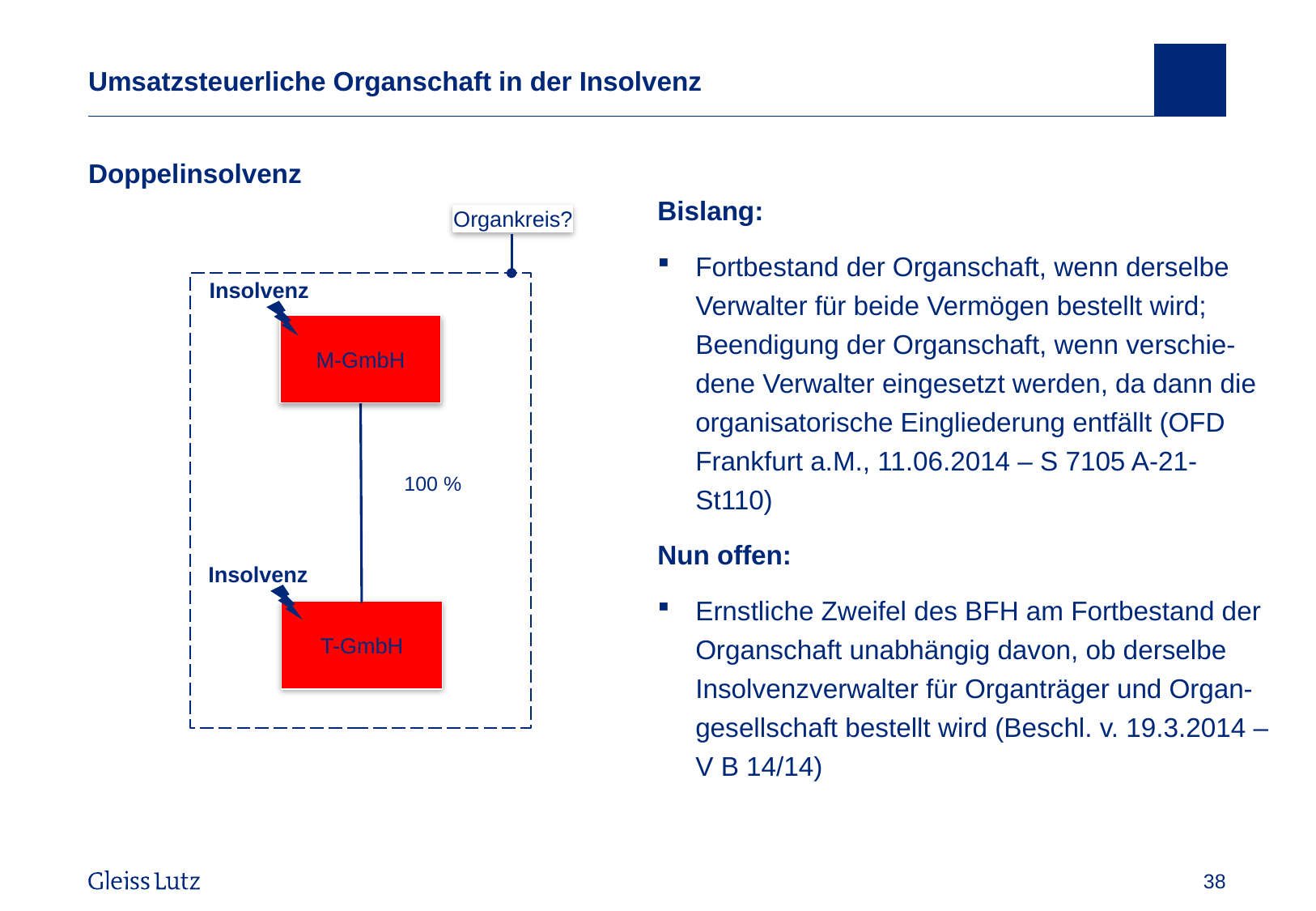

# Umsatzsteuerliche Organschaft in der Insolvenz
Doppelinsolvenz

Bislang:
Fortbestand der Organschaft, wenn derselbe Verwalter für beide Vermögen bestellt wird; Beendigung der Organschaft, wenn verschie-dene Verwalter eingesetzt werden, da dann die organisatorische Eingliederung entfällt (OFD Frankfurt a.M., 11.06.2014 – S 7105 A-21-St110)
Nun offen:
Ernstliche Zweifel des BFH am Fortbestand der Organschaft unabhängig davon, ob derselbe Insolvenzverwalter für Organträger und Organ-gesellschaft bestellt wird (Beschl. v. 19.3.2014 – V B 14/14)

Organkreis?

100 %
T-GmbH
M-GmbH
Insolvenz

Insolvenz

Vorname Name, Datum
38